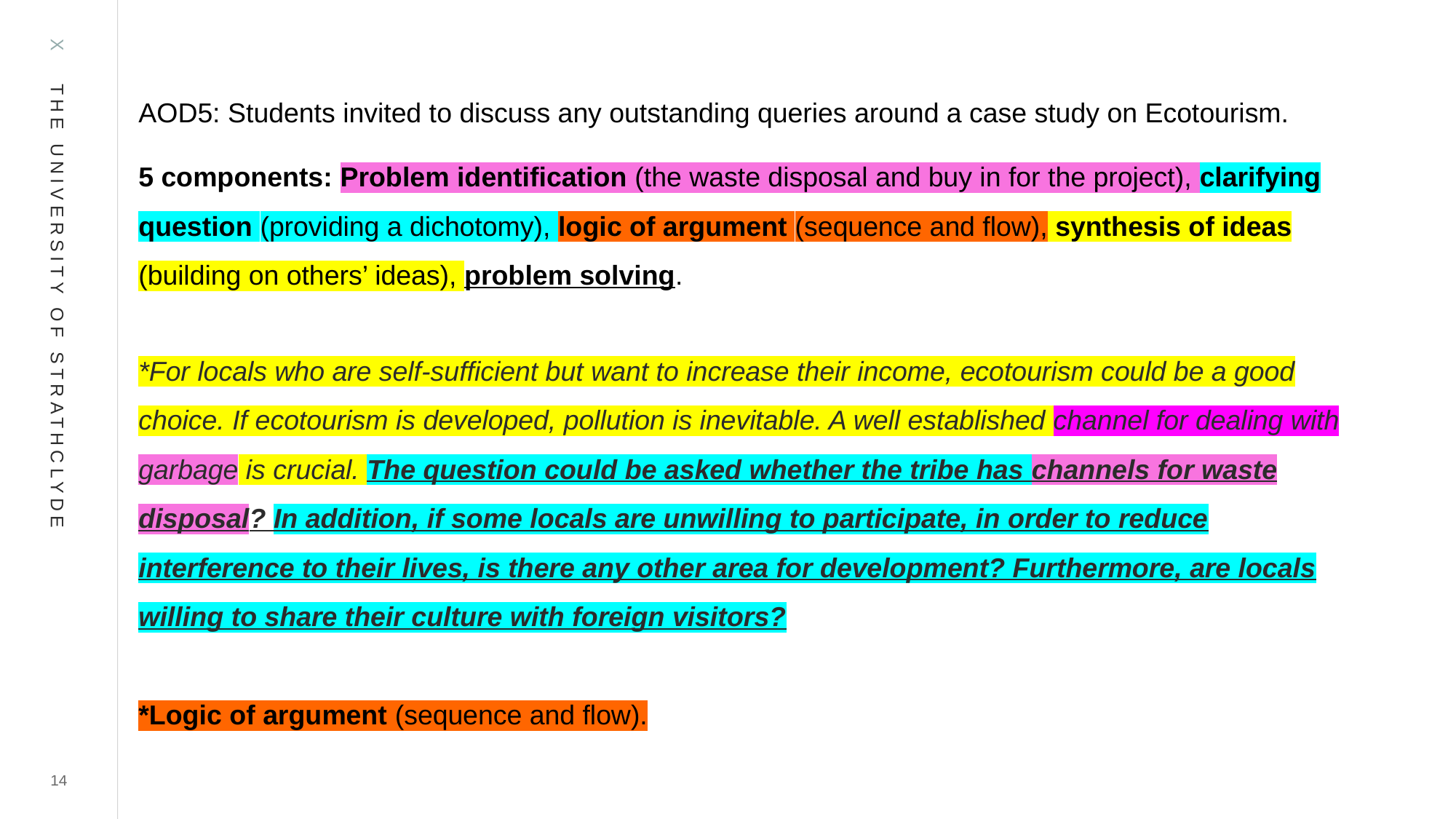

AOD5: Students invited to discuss any outstanding queries around a case study on Ecotourism.
5 components: Problem identification (the waste disposal and buy in for the project), clarifying question (providing a dichotomy), logic of argument (sequence and flow), synthesis of ideas (building on others’ ideas), problem solving.

*For locals who are self-sufficient but want to increase their income, ecotourism could be a good choice. If ecotourism is developed, pollution is inevitable. A well established channel for dealing with garbage is crucial. The question could be asked whether the tribe has channels for waste disposal? In addition, if some locals are unwilling to participate, in order to reduce interference to their lives, is there any other area for development? Furthermore, are locals willing to share their culture with foreign visitors?

*Logic of argument (sequence and flow).
14